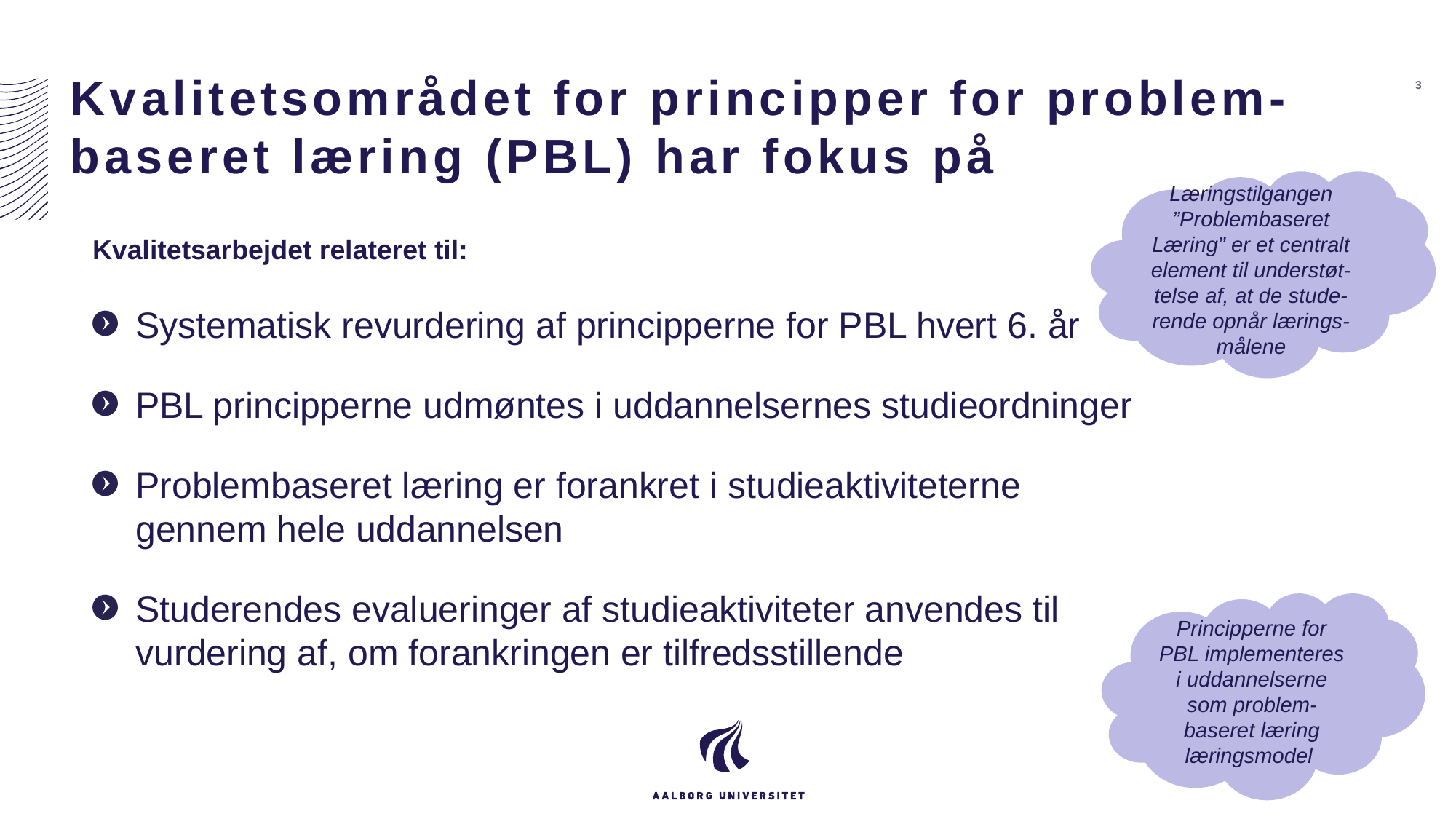

# Kvalitetsområdet for principper for problem-baseret læring (PBL) har fokus på
3
Læringstilgangen ”Problembaseret Læring” er et centralt element til understøt-telse af, at de stude-rende opnår lærings-målene
Kvalitetsarbejdet relateret til:
Systematisk revurdering af principperne for PBL hvert 6. år
PBL principperne udmøntes i uddannelsernes studieordninger
Problembaseret læring er forankret i studieaktiviteterne gennem hele uddannelsen
Studerendes evalueringer af studieaktiviteter anvendes til vurdering af, om forankringen er tilfredsstillende

Principperne for PBL implementeres i uddannelserne som problem-baseret læring læringsmodel